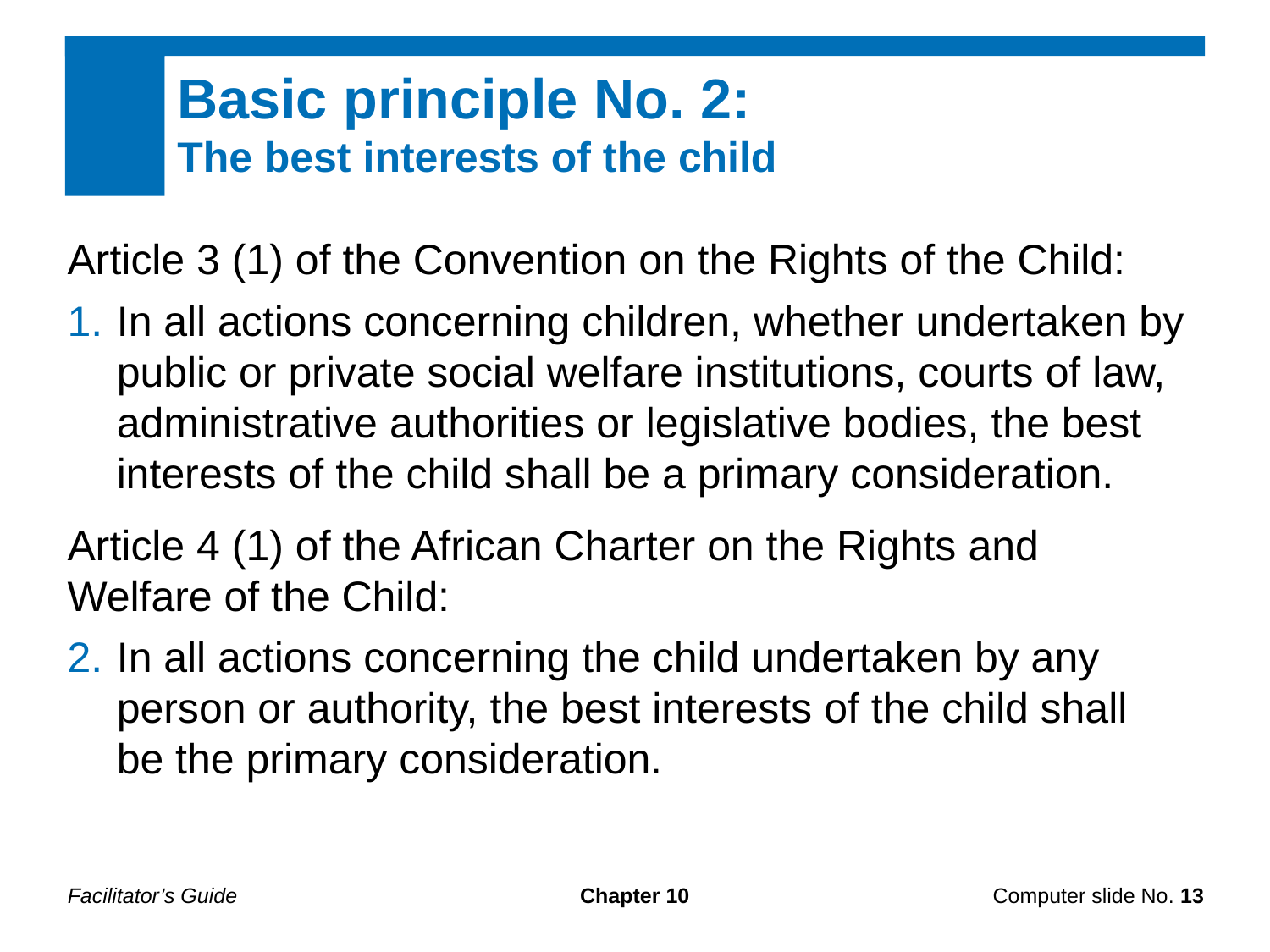

Basic principle No. 2:
The best interests of the child
Article 3 (1) of the Convention on the Rights of the Child:
In all actions concerning children, whether undertaken by public or private social welfare institutions, courts of law, administrative authorities or legislative bodies, the best interests of the child shall be a primary consideration.
Article 4 (1) of the African Charter on the Rights and Welfare of the Child:
In all actions concerning the child undertaken by any person or authority, the best interests of the child shall be the primary consideration.
Facilitator’s Guide
Chapter 10
Computer slide No. 13